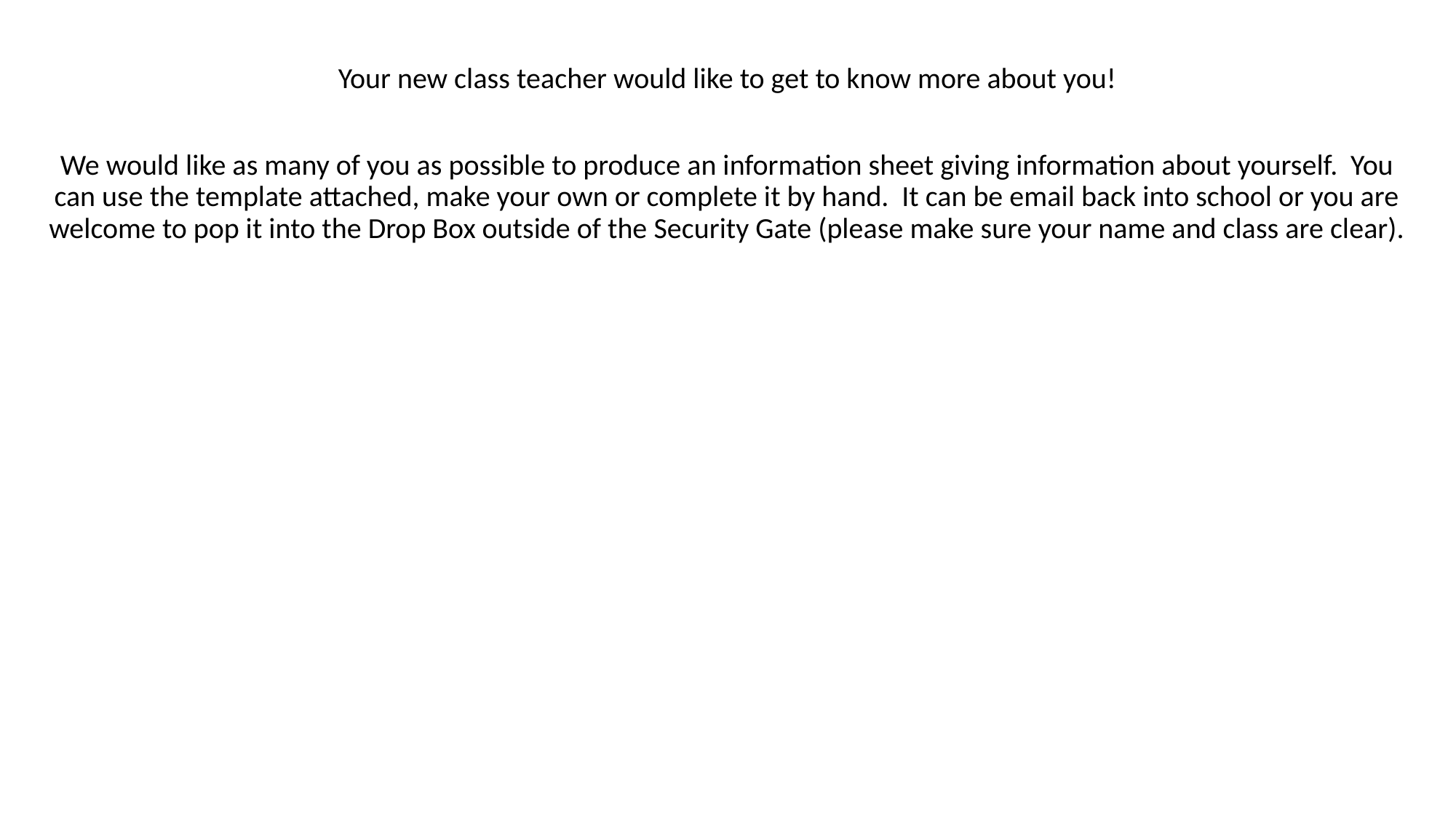

Your new class teacher would like to get to know more about you!

We would like as many of you as possible to produce an information sheet giving information about yourself.  You can use the template attached, make your own or complete it by hand.  It can be email back into school or you are welcome to pop it into the Drop Box outside of the Security Gate (please make sure your name and class are clear).